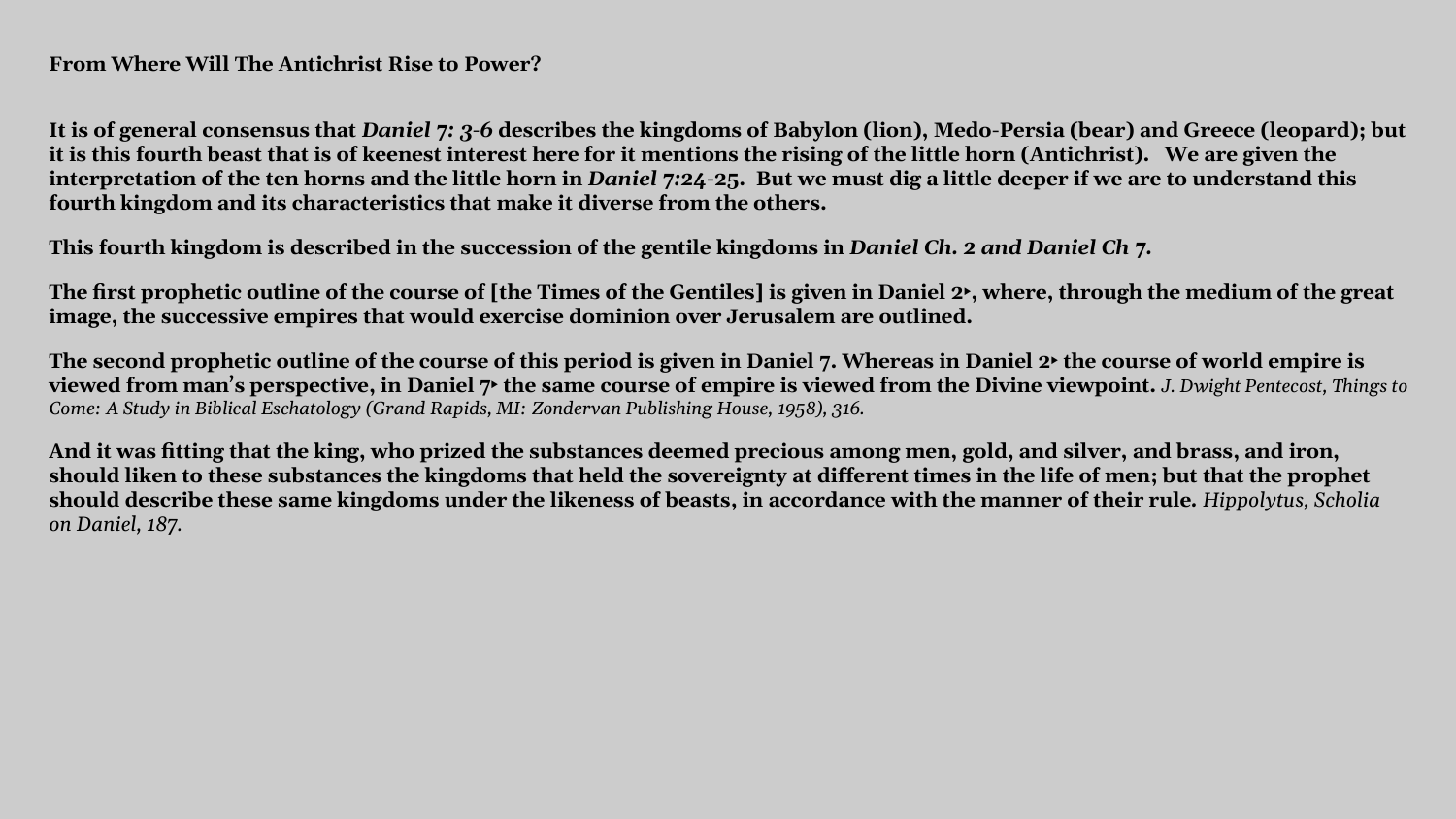

From Where Will The Antichrist Rise to Power?

It is of general consensus that Daniel 7: 3-6 describes the kingdoms of Babylon (lion), Medo-Persia (bear) and Greece (leopard); but it is this fourth beast that is of keenest interest here for it mentions the rising of the little horn (Antichrist).   We are given the interpretation of the ten horns and the little horn in Daniel 7:24-25.  But we must dig a little deeper if we are to understand this fourth kingdom and its characteristics that make it diverse from the others.
This fourth kingdom is described in the succession of the gentile kingdoms in Daniel Ch. 2 and Daniel Ch 7.
The first prophetic outline of the course of [the Times of the Gentiles] is given in Daniel 2‣, where, through the medium of the great image, the successive empires that would exercise dominion over Jerusalem are outlined.
The second prophetic outline of the course of this period is given in Daniel 7. Whereas in Daniel 2‣ the course of world empire is viewed from man’s perspective, in Daniel 7‣ the same course of empire is viewed from the Divine viewpoint. J. Dwight Pentecost, Things to Come: A Study in Biblical Eschatology (Grand Rapids, MI: Zondervan Publishing House, 1958), 316.
And it was fitting that the king, who prized the substances deemed precious among men, gold, and silver, and brass, and iron, should liken to these substances the kingdoms that held the sovereignty at different times in the life of men; but that the prophet should describe these same kingdoms under the likeness of beasts, in accordance with the manner of their rule. Hippolytus, Scholia on Daniel, 187.